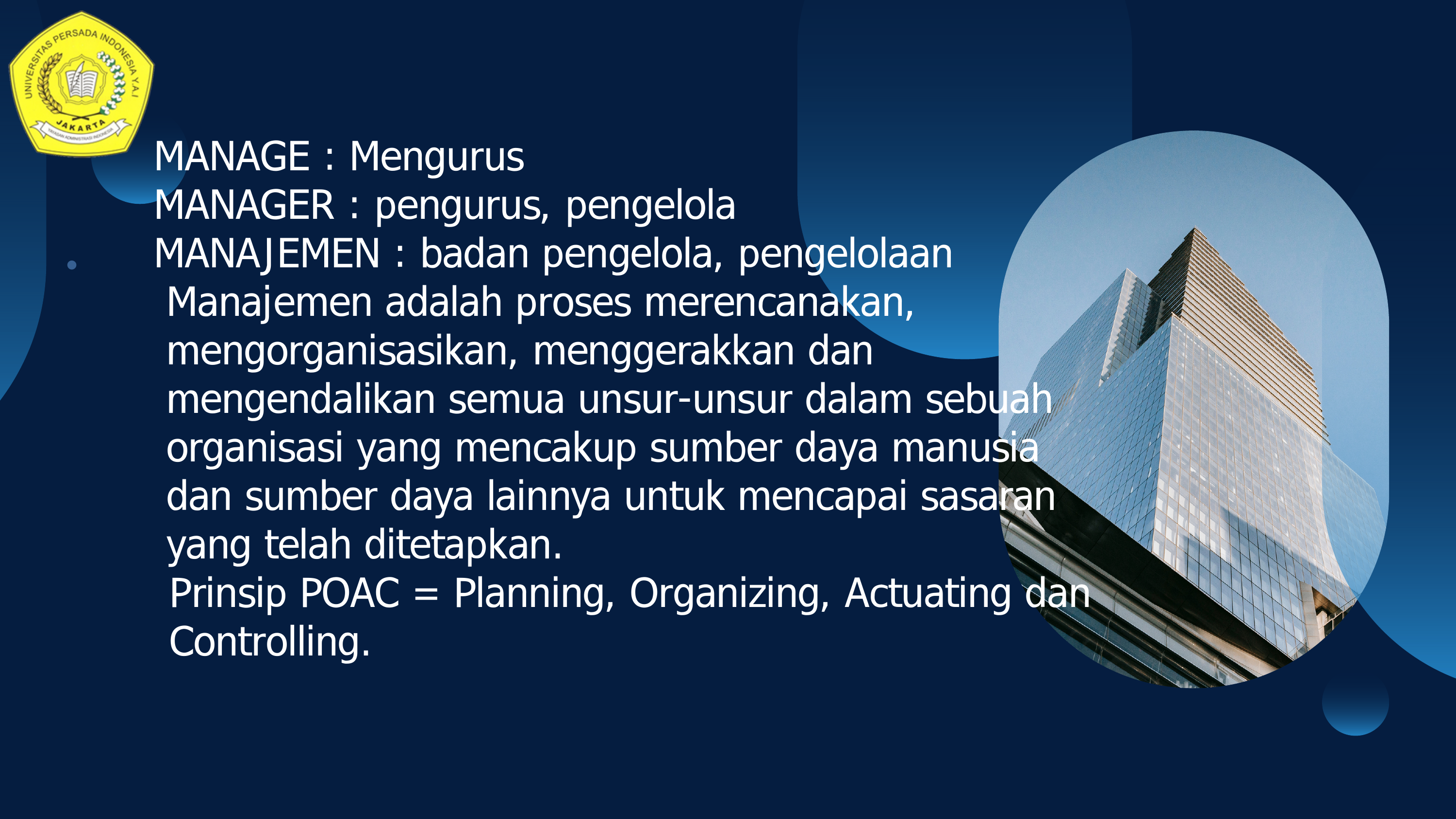

MANAGE : Mengurus
 MANAGER : pengurus, pengelola
 MANAJEMEN : badan pengelola, pengelolaan
  Manajemen adalah proses merencanakan,
  mengorganisasikan, menggerakkan dan
  mengendalikan semua unsur-unsur dalam sebuah
  organisasi yang mencakup sumber daya manusia
  dan sumber daya lainnya untuk mencapai sasaran
  yang telah ditetapkan.
Prinsip POAC = Planning, Organizing, Actuating dan Controlling.